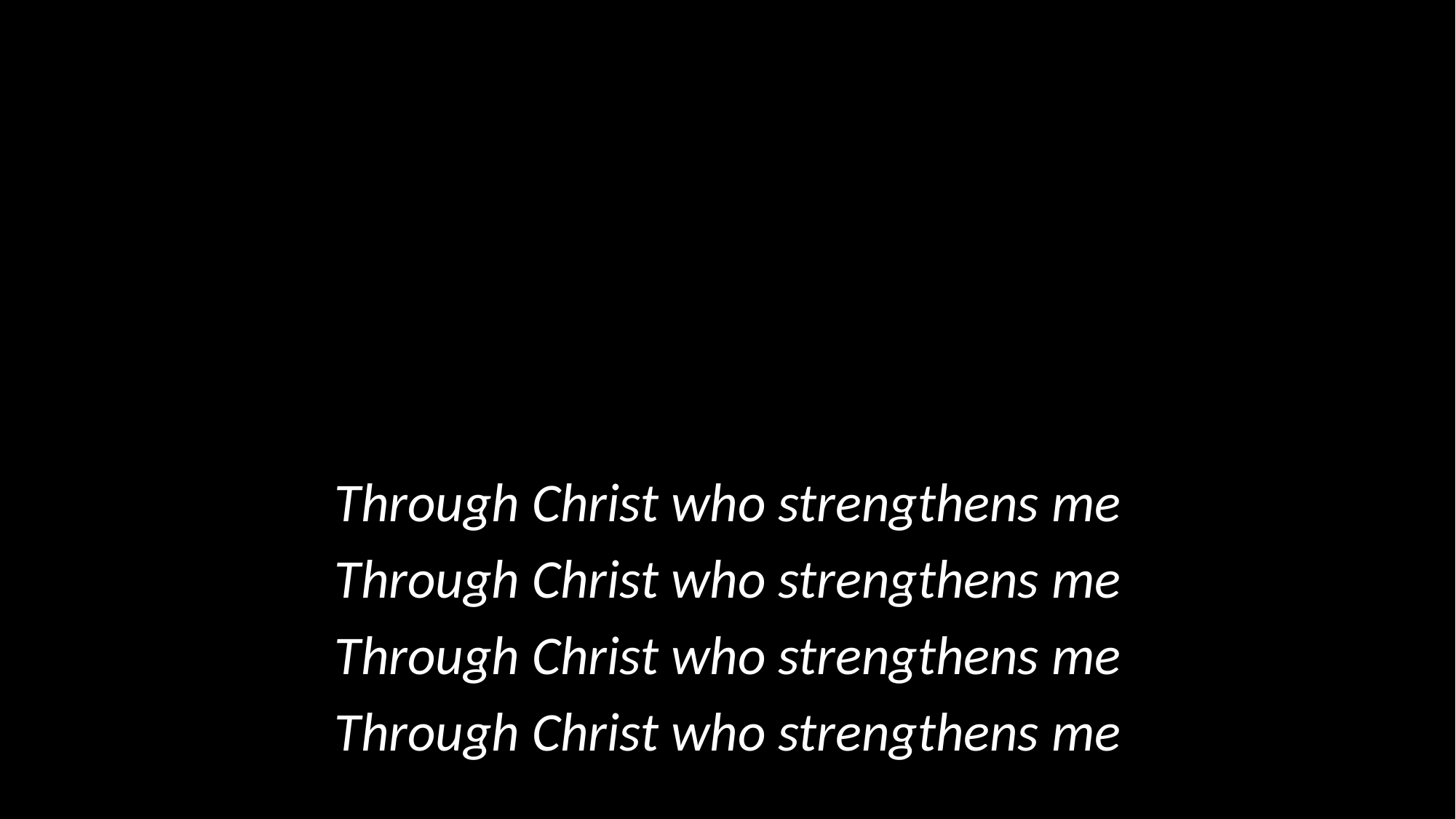

Through Christ who strengthens me
Through Christ who strengthens me
Through Christ who strengthens me
Through Christ who strengthens me